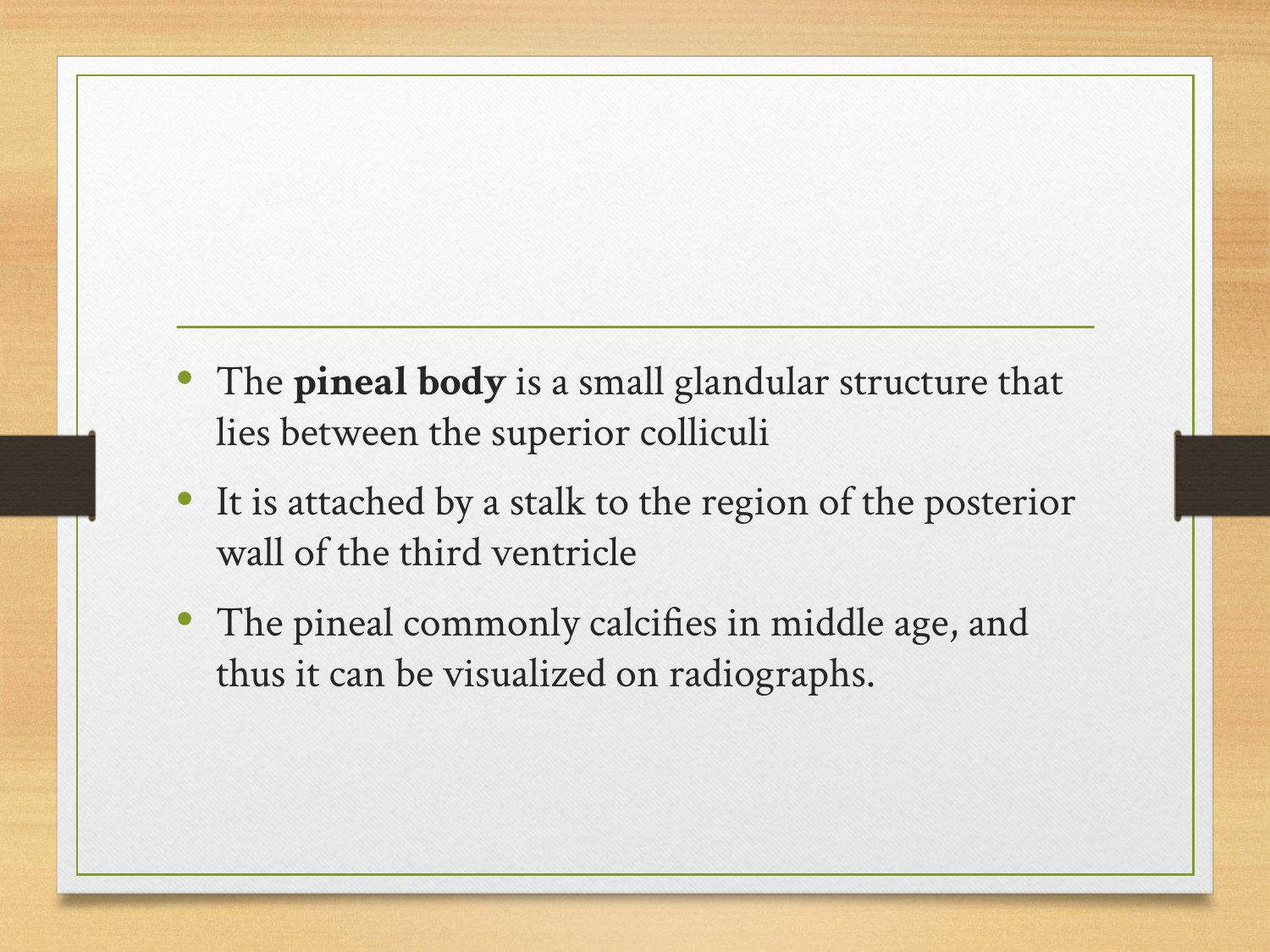

#
The pineal body is a small glandular structure that lies between the superior colliculi
It is attached by a stalk to the region of the posterior wall of the third ventricle
The pineal commonly calcifies in middle age, and thus it can be visualized on radiographs.